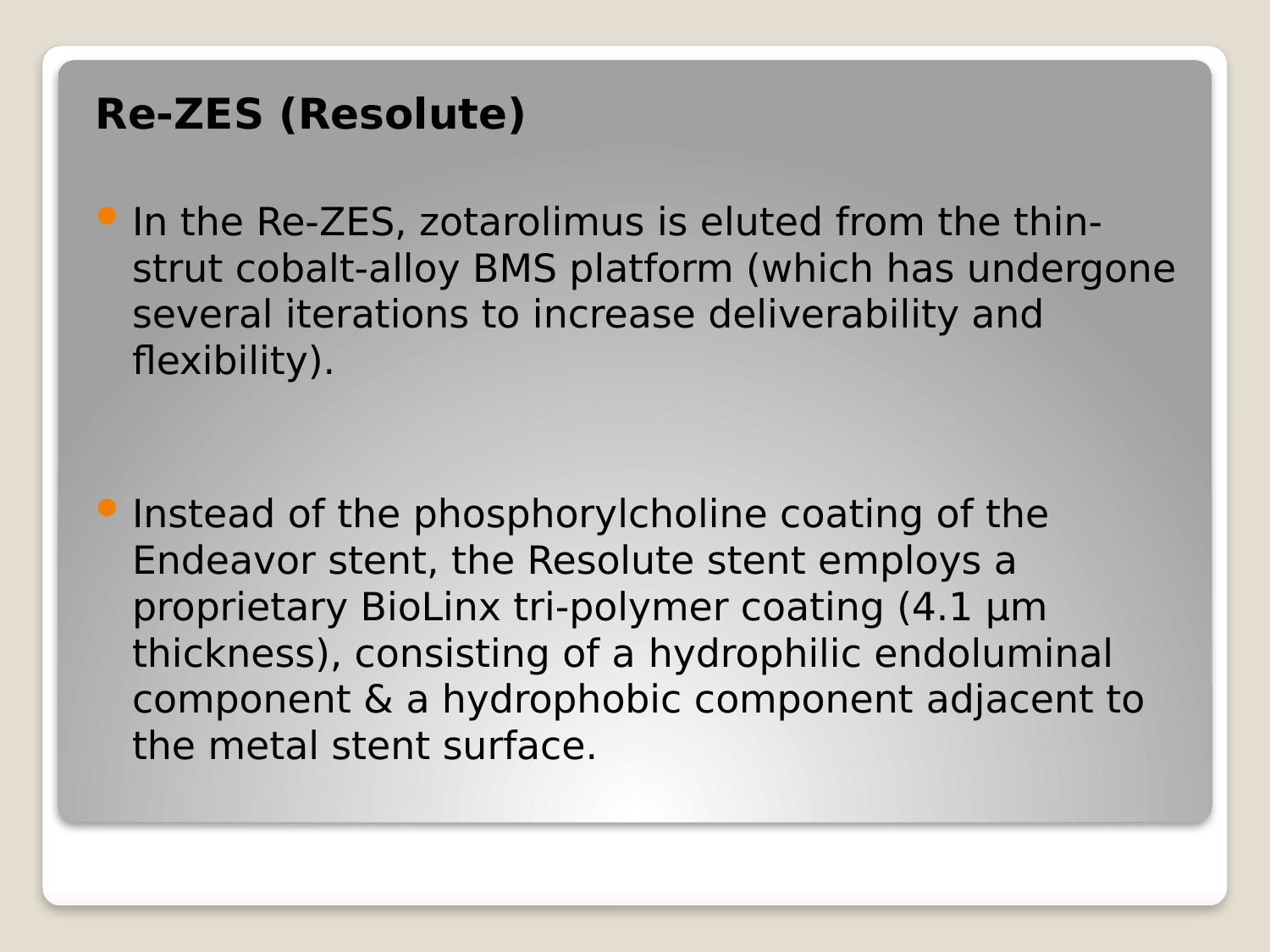

Re-ZES (Resolute)

In the Re-ZES, zotarolimus is eluted from the thin-strut cobalt-alloy BMS platform (which has undergone several iterations to increase deliverability and flexibility).

Instead of the phosphorylcholine coating of the Endeavor stent, the Resolute stent employs a proprietary BioLinx tri-polymer coating (4.1 μm thickness), consisting of a hydrophilic endoluminal component & a hydrophobic component adjacent to the metal stent surface.
#